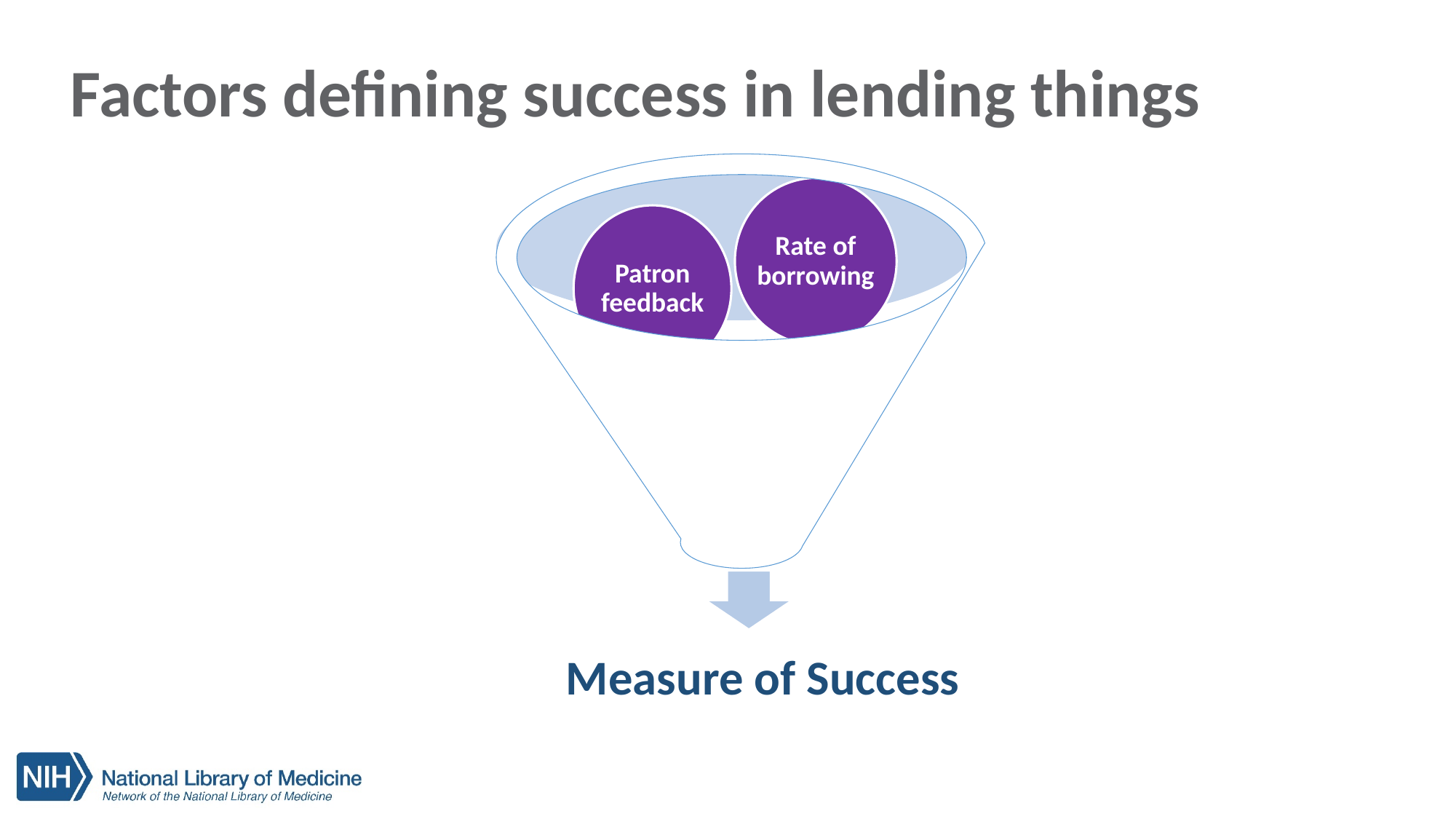

# Factors defining success in lending things

Rate of borrowing
Patron feedback
Public demand for more

Measure of Success